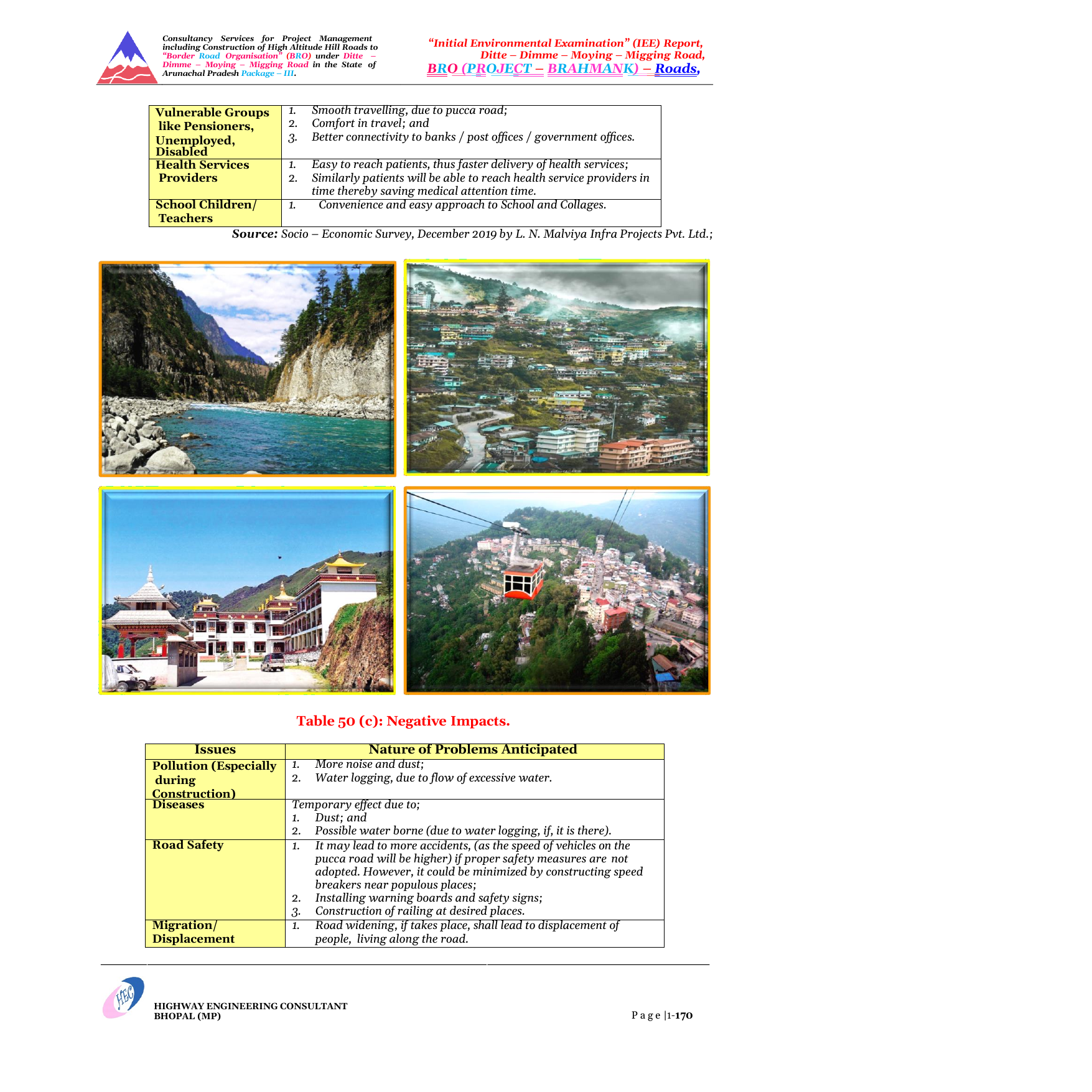

Consultancy Services for Project Management  including Construction of High Altitude Hill Roads to  “Border Road Organisation” (BRO) under Ditte  –  Dimme – Moying – Migging Road in the State of  Arunachal Pradesh Package – III.
“Initial Environmental Examination” (IEE) Report,  Ditte – Dimme – Moying – Migging Road,
BRO (PROJECT – BRAHMANK) – Roads,

| Vulnerable Groups like Pensioners, Unemployed, Disabled | Smooth travelling, due to pucca road; Comfort in travel; and Better connectivity to banks / post offices / government offices. |
| --- | --- |
| Health Services Providers | Easy to reach patients, thus faster delivery of health services; Similarly patients will be able to reach health service providers in time thereby saving medical attention time. |
| School Children/ Teachers | 1. Convenience and easy approach to School and Collages. |
Source: Socio – Economic Survey, December 2019 by L. N. Malviya Infra Projects Pvt. Ltd.;

Table 50 (c): Negative Impacts.
| Issues | Nature of Problems Anticipated |
| --- | --- |
| Pollution (Especially during Construction) | More noise and dust; Water logging, due to flow of excessive water. |
| Diseases | Temporary effect due to; Dust; and Possible water borne (due to water logging, if, it is there). |
| Road Safety | It may lead to more accidents, (as the speed of vehicles on the pucca road will be higher) if proper safety measures are not adopted. However, it could be minimized by constructing speed breakers near populous places; Installing warning boards and safety signs; Construction of railing at desired places. |
| Migration/ Displacement | 1. Road widening, if takes place, shall lead to displacement of people, living along the road. |

HIGHWAY ENGINEERING CONSULTANT  BHOPAL (MP)
P a g e |1-170